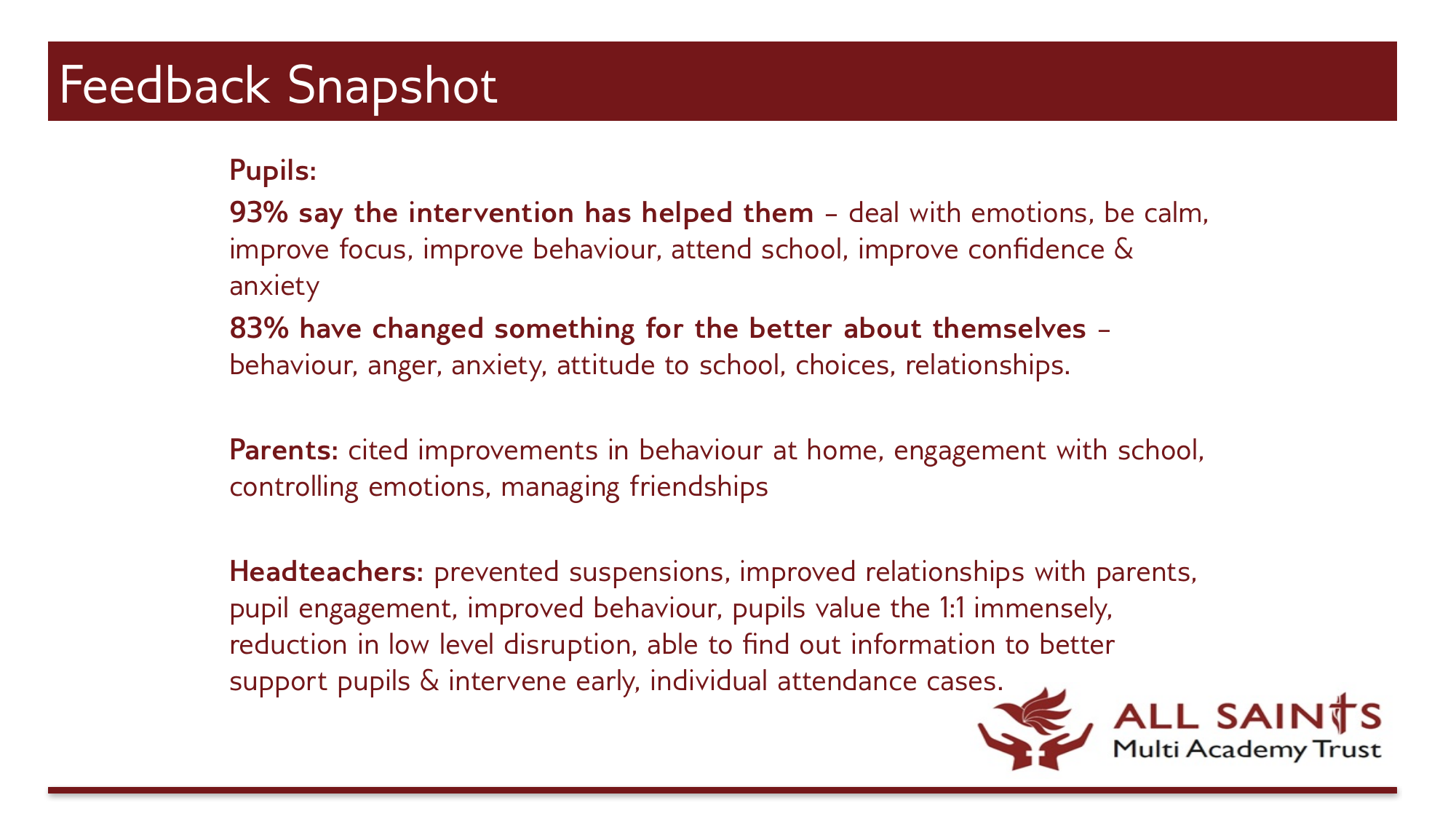

Feedback Snapshot
Pupils:
93% say the intervention has helped them – deal with emotions, be calm, improve focus, improve behaviour, attend school, improve confidence & anxiety
83% have changed something for the better about themselves – behaviour, anger, anxiety, attitude to school, choices, relationships.

Parents: cited improvements in behaviour at home, engagement with school, controlling emotions, managing friendships

Headteachers: prevented suspensions, improved relationships with parents, pupil engagement, improved behaviour, pupils value the 1:1 immensely, reduction in low level disruption, able to find out information to better support pupils & intervene early, individual attendance cases.